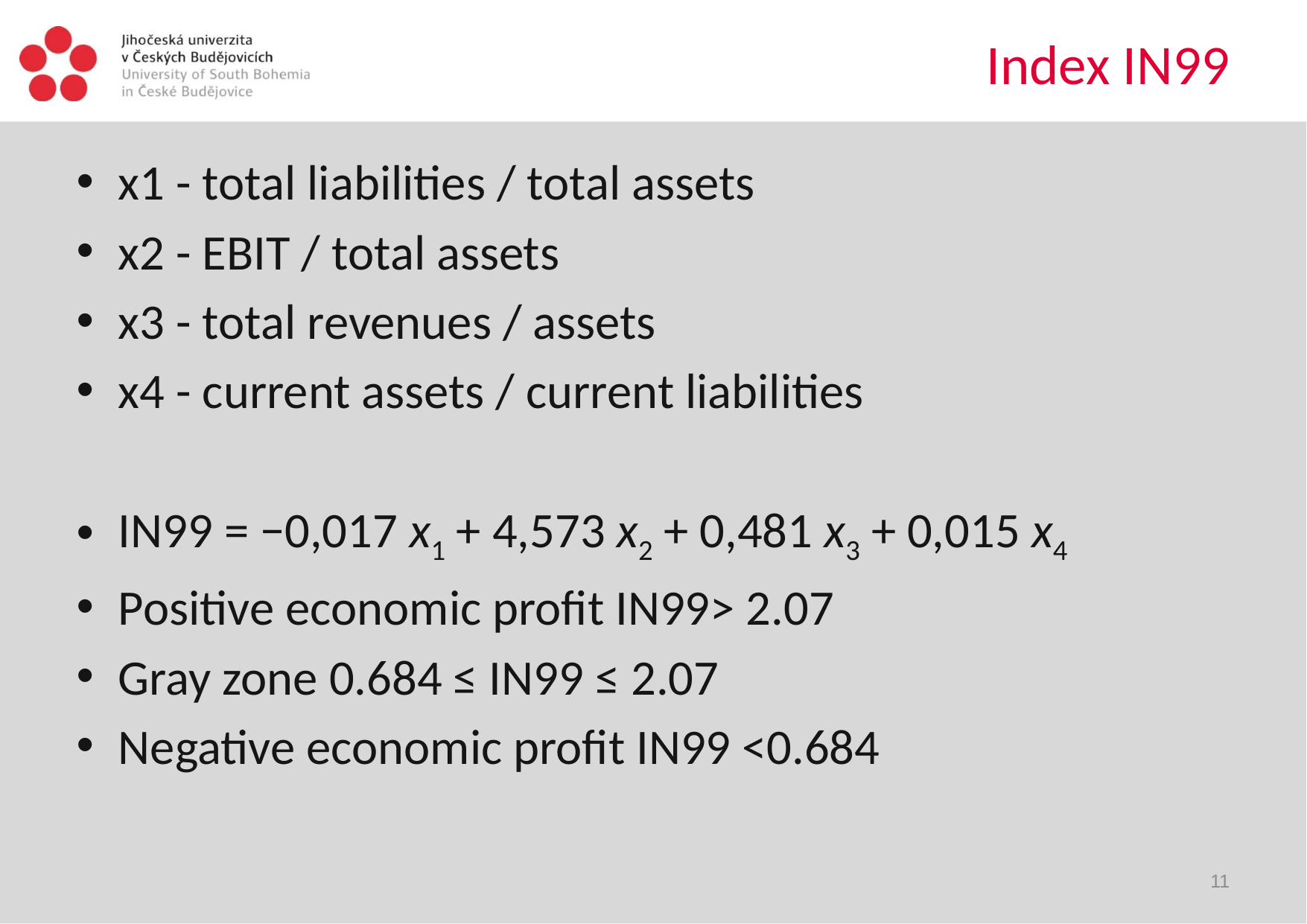

# Index IN99
x1 - total liabilities / total assets
x2 - EBIT / total assets
x3 - total revenues / assets
x4 - current assets / current liabilities

IN99 = −0,017 x1 + 4,573 x2 + 0,481 x3 + 0,015 x4
Positive economic profit IN99> 2.07
Gray zone 0.684 ≤ IN99 ≤ 2.07
Negative economic profit IN99 <0.684
11